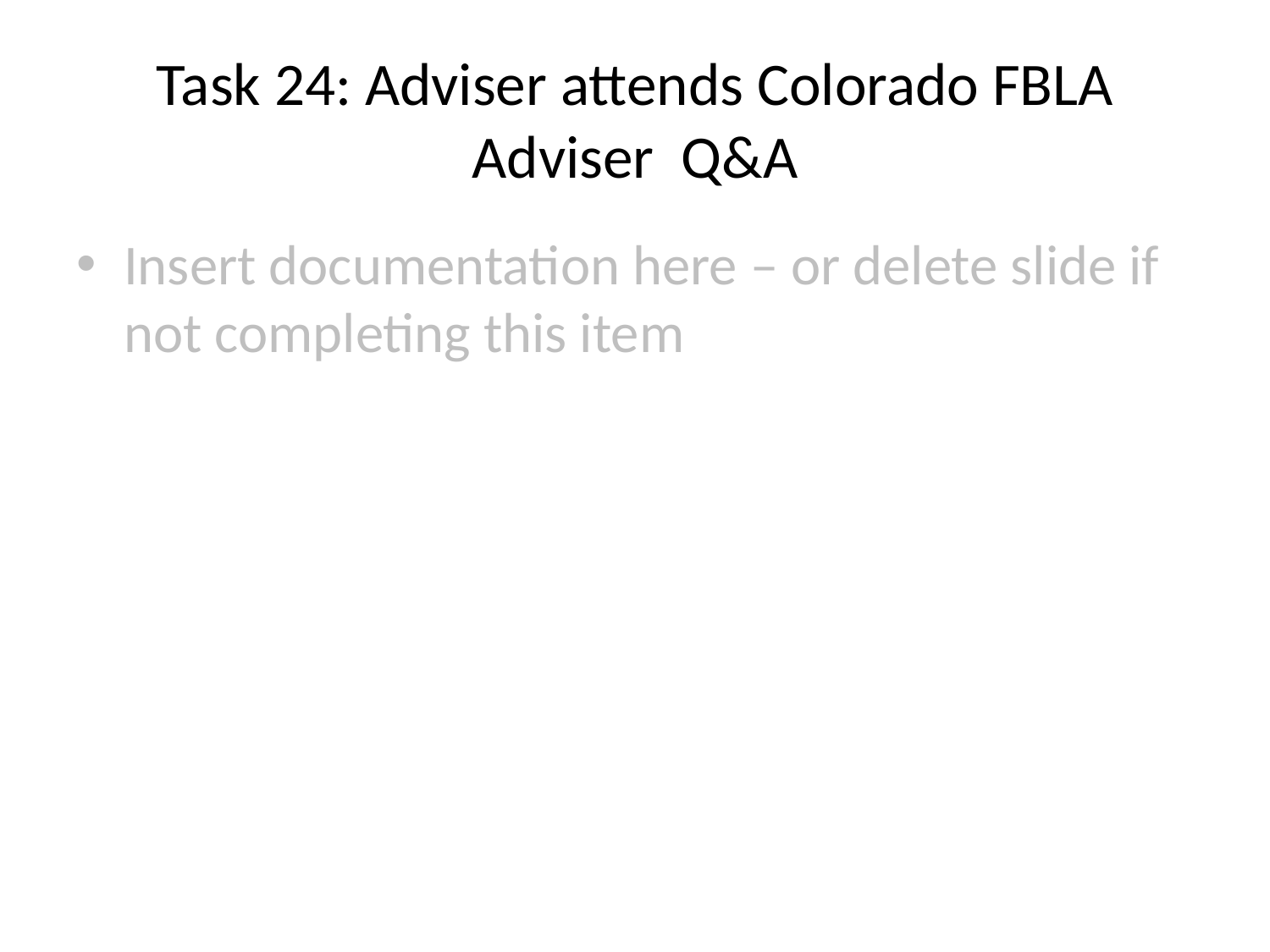

# Task 24: Adviser attends Colorado FBLA Adviser  Q&A
Insert documentation here – or delete slide if not completing this item